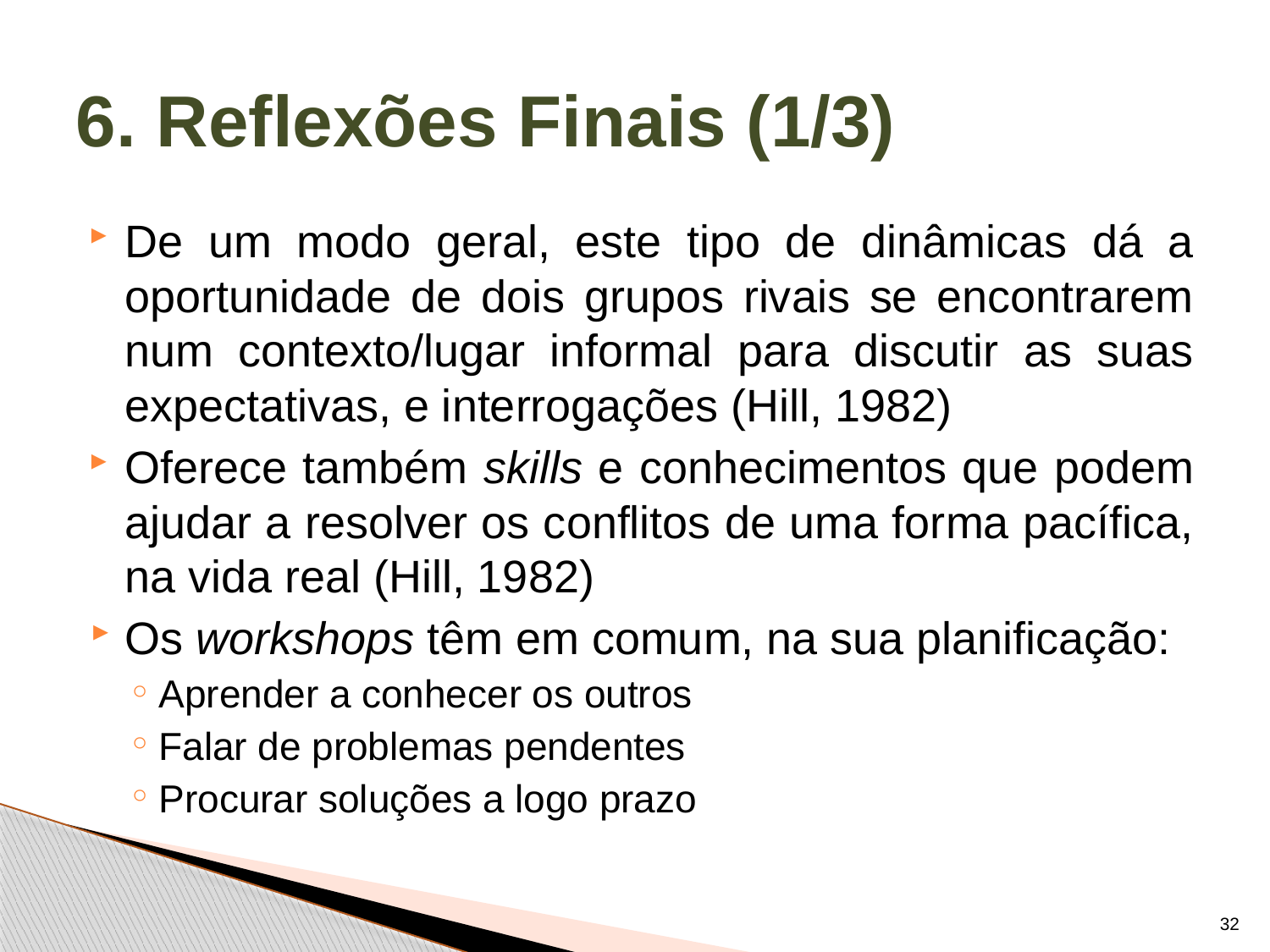

# 6. Reflexões Finais (1/3)
De um modo geral, este tipo de dinâmicas dá a oportunidade de dois grupos rivais se encontrarem num contexto/lugar informal para discutir as suas expectativas, e interrogações (Hill, 1982)
Oferece também skills e conhecimentos que podem ajudar a resolver os conflitos de uma forma pacífica, na vida real (Hill, 1982)
Os workshops têm em comum, na sua planificação:
Aprender a conhecer os outros
Falar de problemas pendentes
Procurar soluções a logo prazo

32